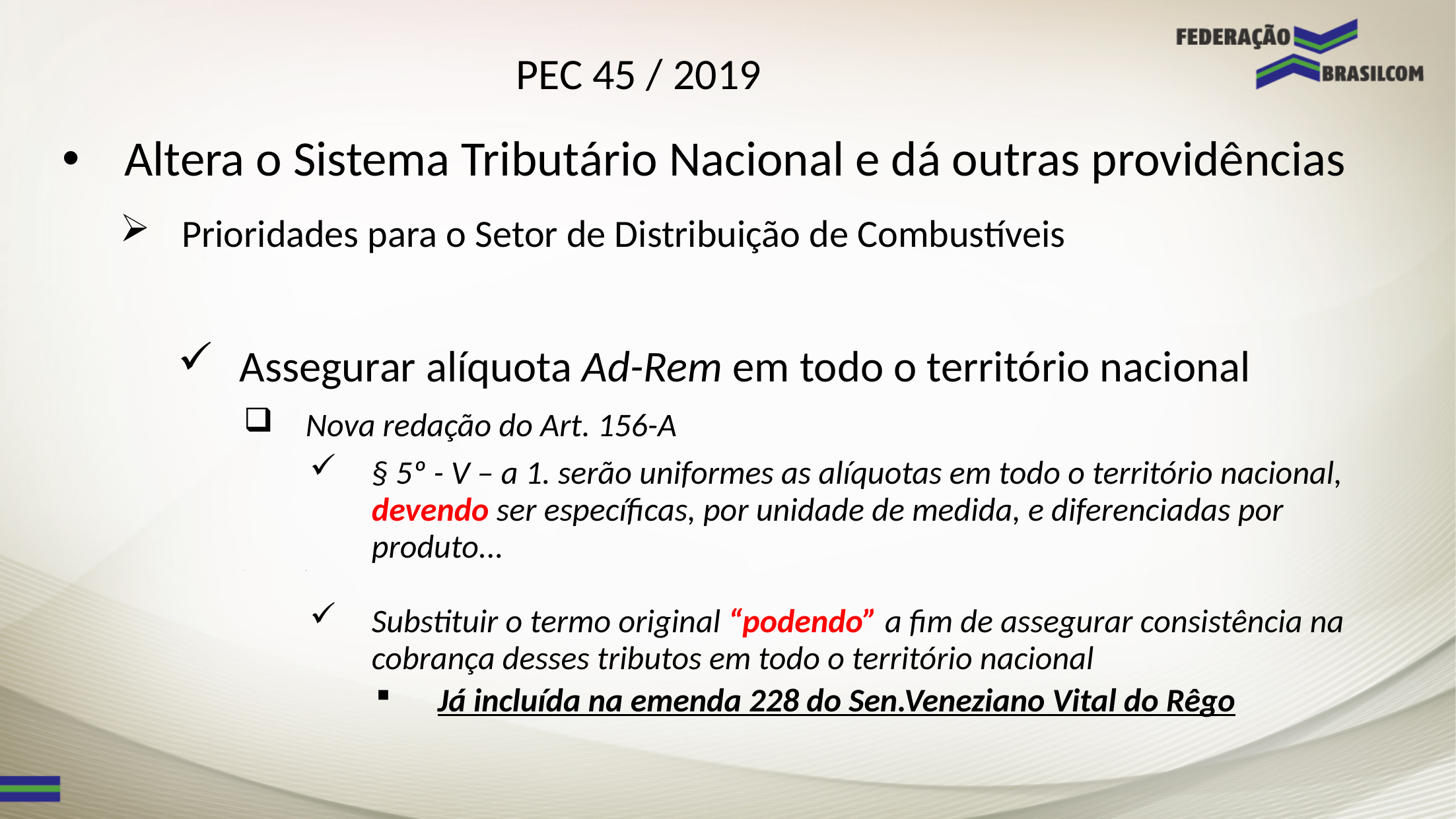

# PEC 45 / 2019
Altera o Sistema Tributário Nacional e dá outras providências
Prioridades para o Setor de Distribuição de Combustíveis

Assegurar alíquota Ad-Rem em todo o território nacional
Nova redação do Art. 156-A
§ 5º - V – a 1. serão uniformes as alíquotas em todo o território nacional, devendo ser específicas, por unidade de medida, e diferenciadas por produto...
A)

Substituir o termo original “podendo” a fim de assegurar consistência na cobrança desses tributos em todo o território nacional
Já incluída na emenda 228 do Sen.Veneziano Vital do Rêgo